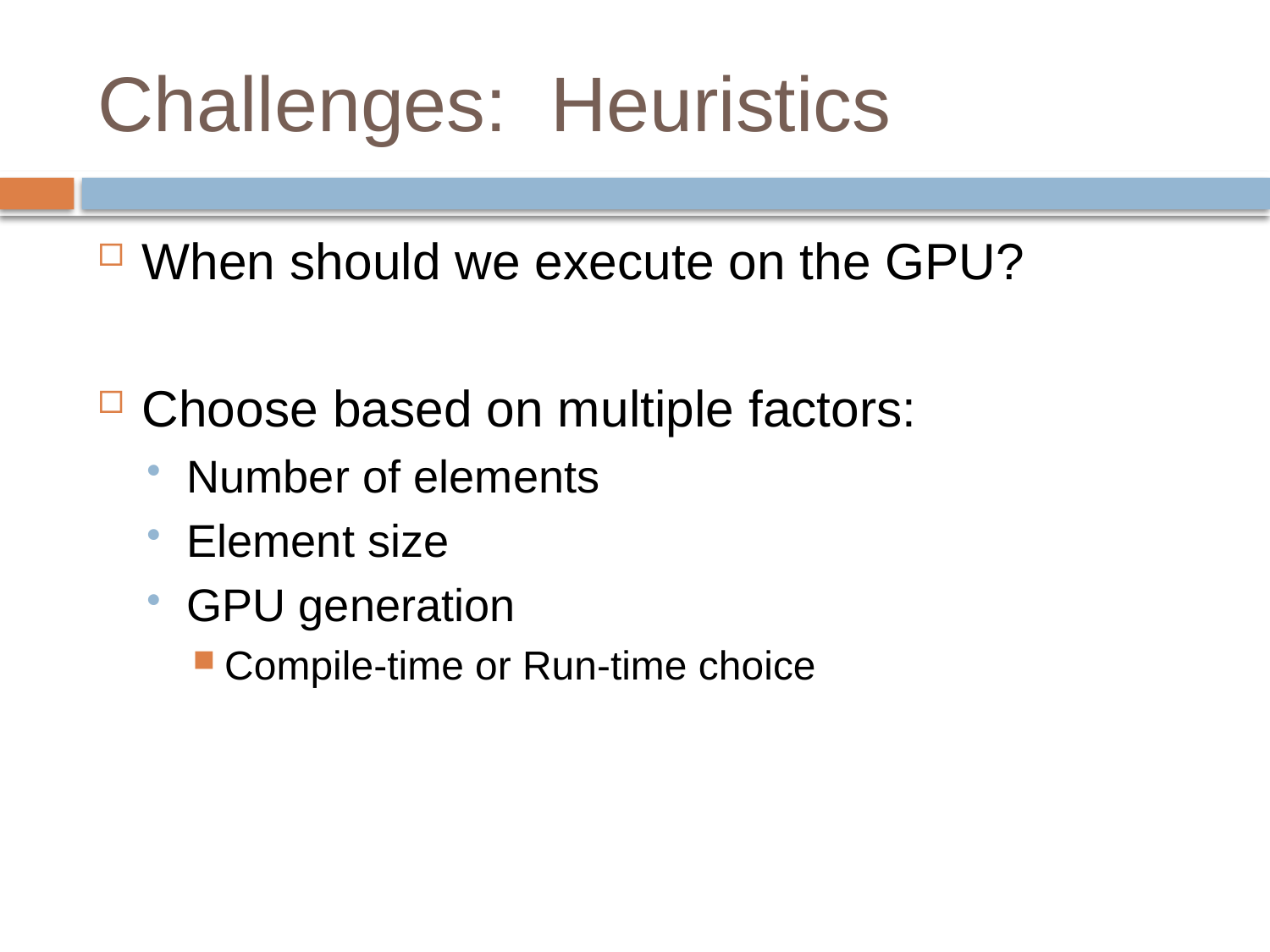

# Challenges:  Heuristics
When should we execute on the GPU?

Choose based on multiple factors:
Number of elements
Element size
GPU generation
Compile-time or Run-time choice